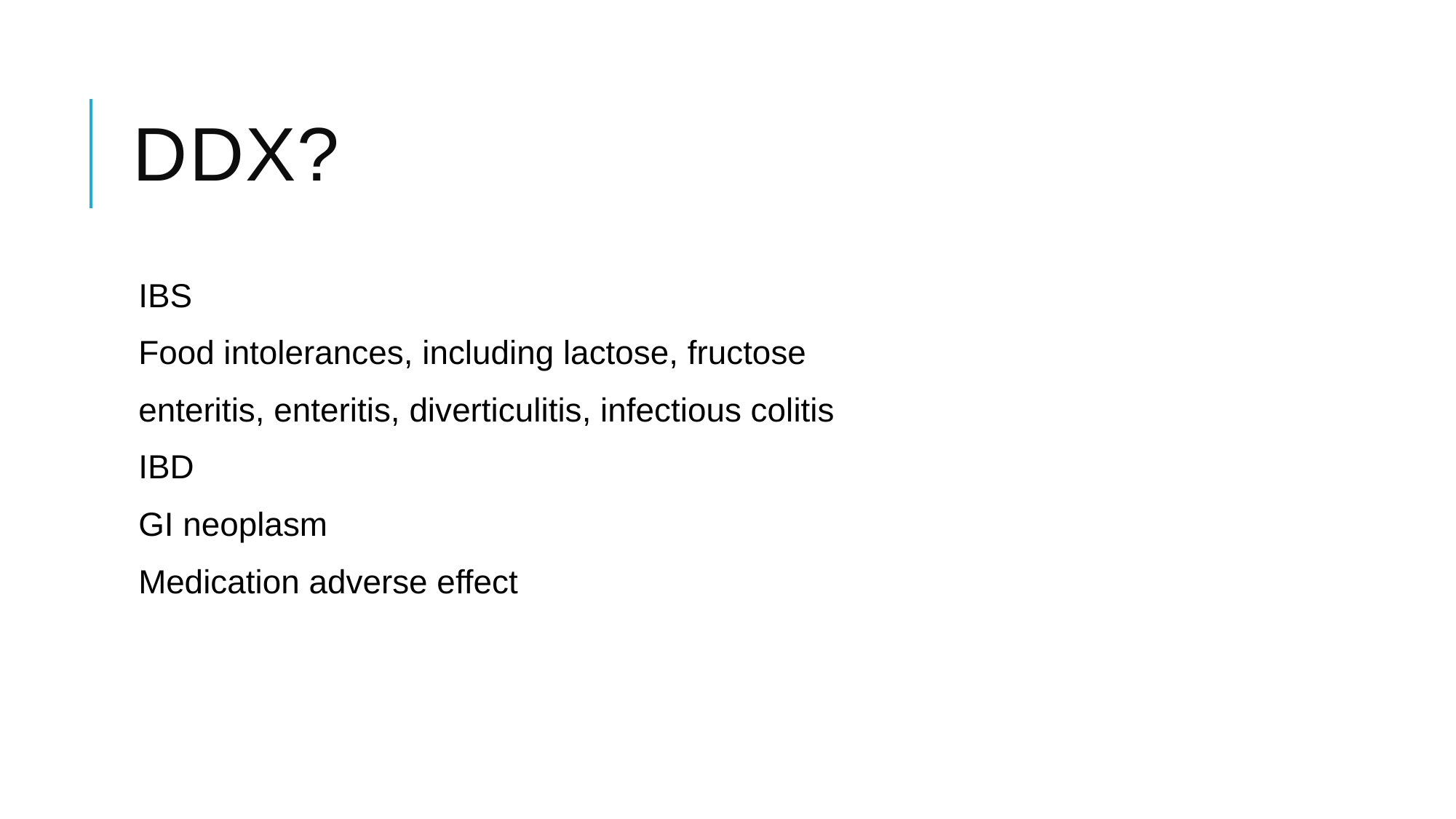

# DDx?
IBS
Food intolerances, including lactose, fructose
enteritis, enteritis, diverticulitis, infectious colitis
IBD
GI neoplasm
Medication adverse effect